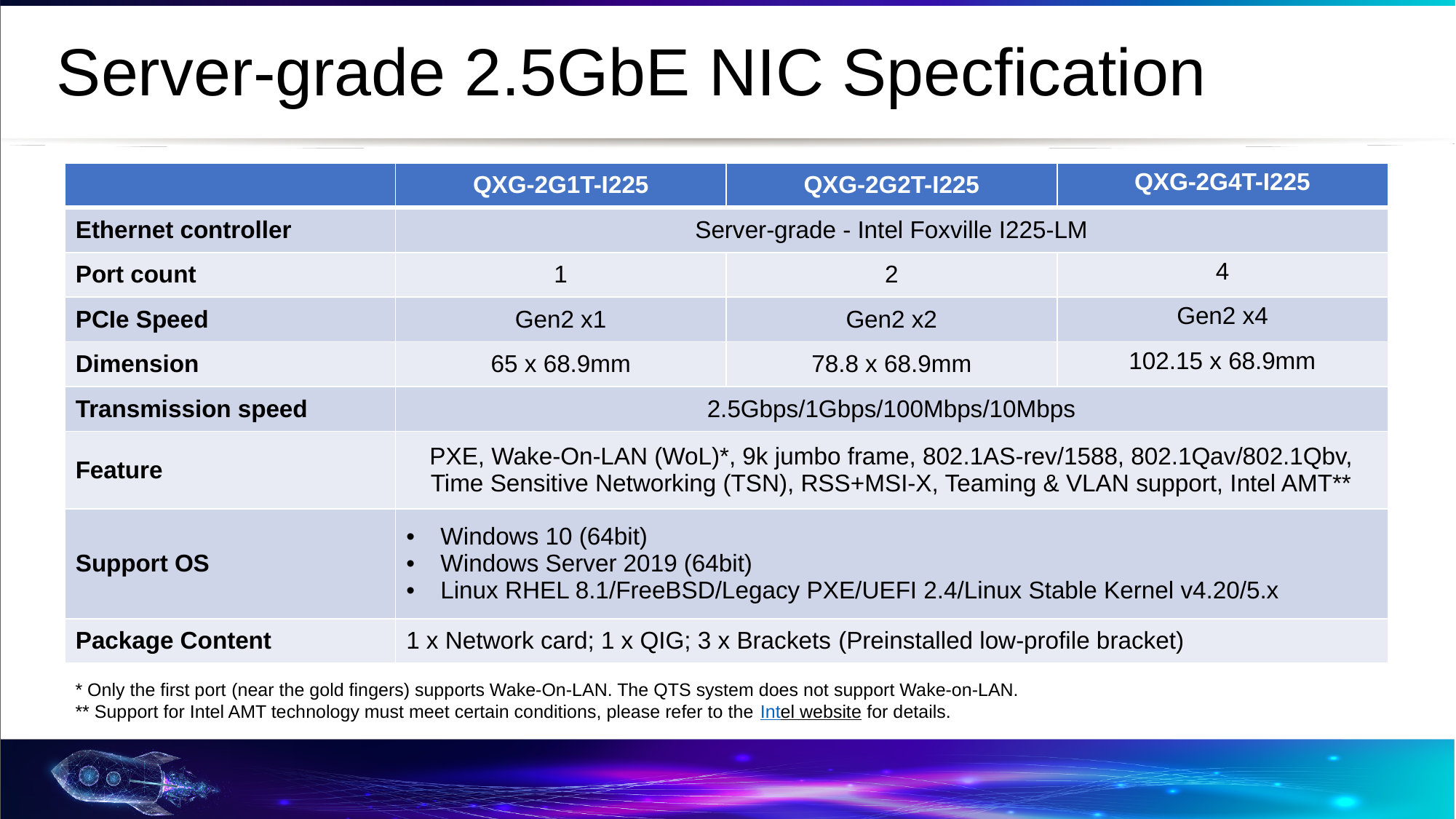

# Server-grade 2.5GbE NIC Specfication
|  | QXG-2G1T-I225 | QXG-2G2T-I225 | QXG-2G4T-I225 |
| --- | --- | --- | --- |
| Ethernet controller | Server-grade - Intel Foxville I225-LM |  |  |
| Port count | 1 | 2 | 4 |
| PCIe Speed | Gen2 x1 | Gen2 x2 | Gen2 x4 |
| Dimension | 65 x 68.9mm | 78.8 x 68.9mm | 102.15 x 68.9mm |
| Transmission speed | 2.5Gbps/1Gbps/100Mbps/10Mbps |  |  |
| Feature | PXE, Wake-On-LAN (WoL)\*, 9k jumbo frame, 802.1AS-rev/1588, 802.1Qav/802.1Qbv, Time Sensitive Networking (TSN), RSS+MSI-X, Teaming & VLAN support, Intel AMT\*\* |  |  |
| Support OS | Windows 10 (64bit) Windows Server 2019 (64bit) Linux RHEL 8.1/FreeBSD/Legacy PXE/UEFI 2.4/Linux Stable Kernel v4.20/5.x |  |  |
| Package Content | 1 x Network card; 1 x QIG; 3 x Brackets ​(Preinstalled low-profile bracket) |  |  |
* Only the first port (near the gold fingers) supports Wake-On-LAN. The QTS system does not support Wake-on-LAN.
** Support for Intel AMT technology must meet certain conditions, please refer to the Intel website for details.